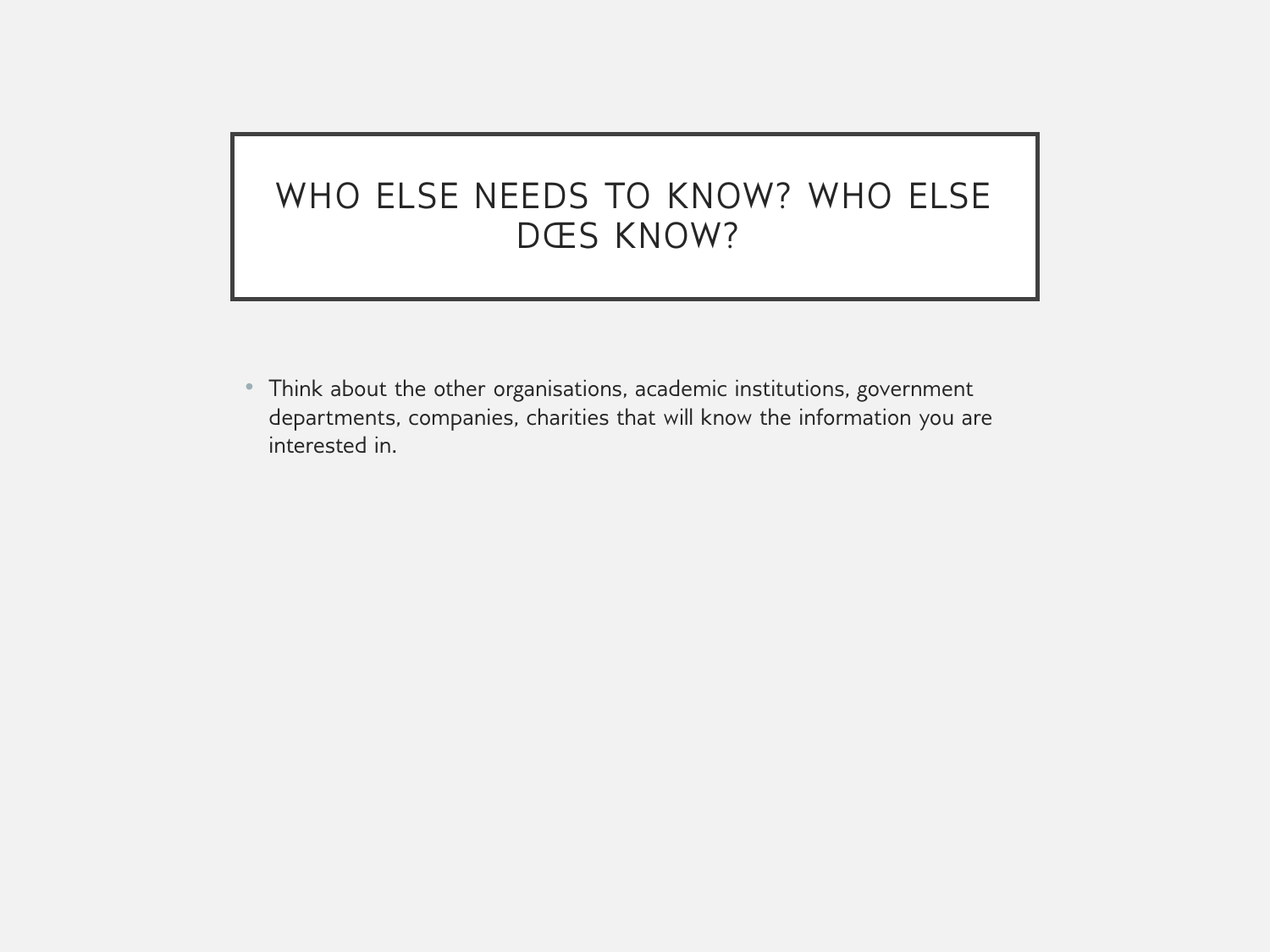

# Who else needs to know? Who else does know?
Think about the other organisations, academic institutions, government departments, companies, charities that will know the information you are interested in.